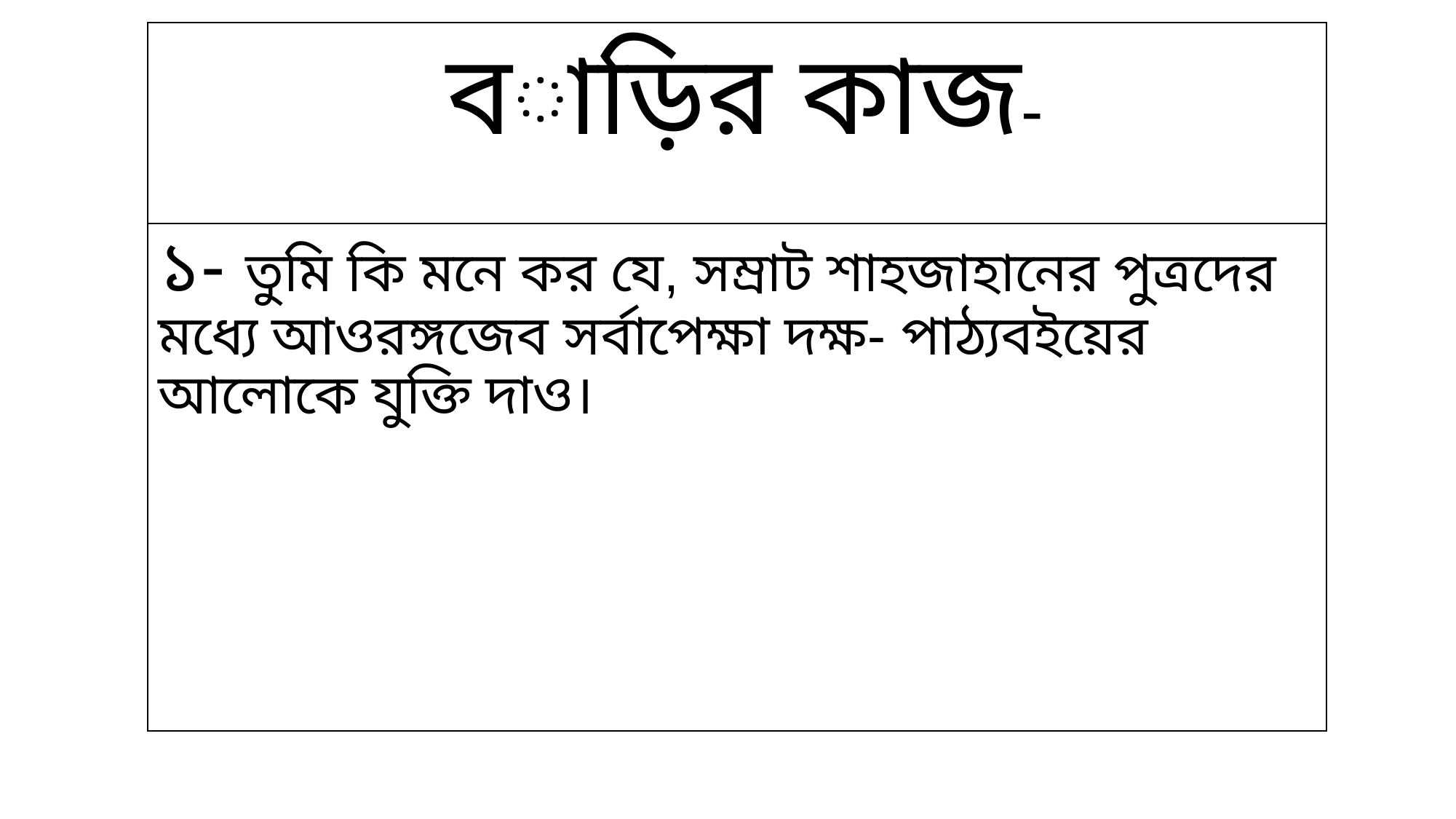

# বাড়ির কাজ-
১- তুমি কি মনে কর যে, সম্রাট শাহজাহানের পুত্রদের মধ্যে আওরঙ্গজেব সর্বাপেক্ষা দক্ষ- পাঠ্যবইয়ের আলোকে যুক্তি দাও।